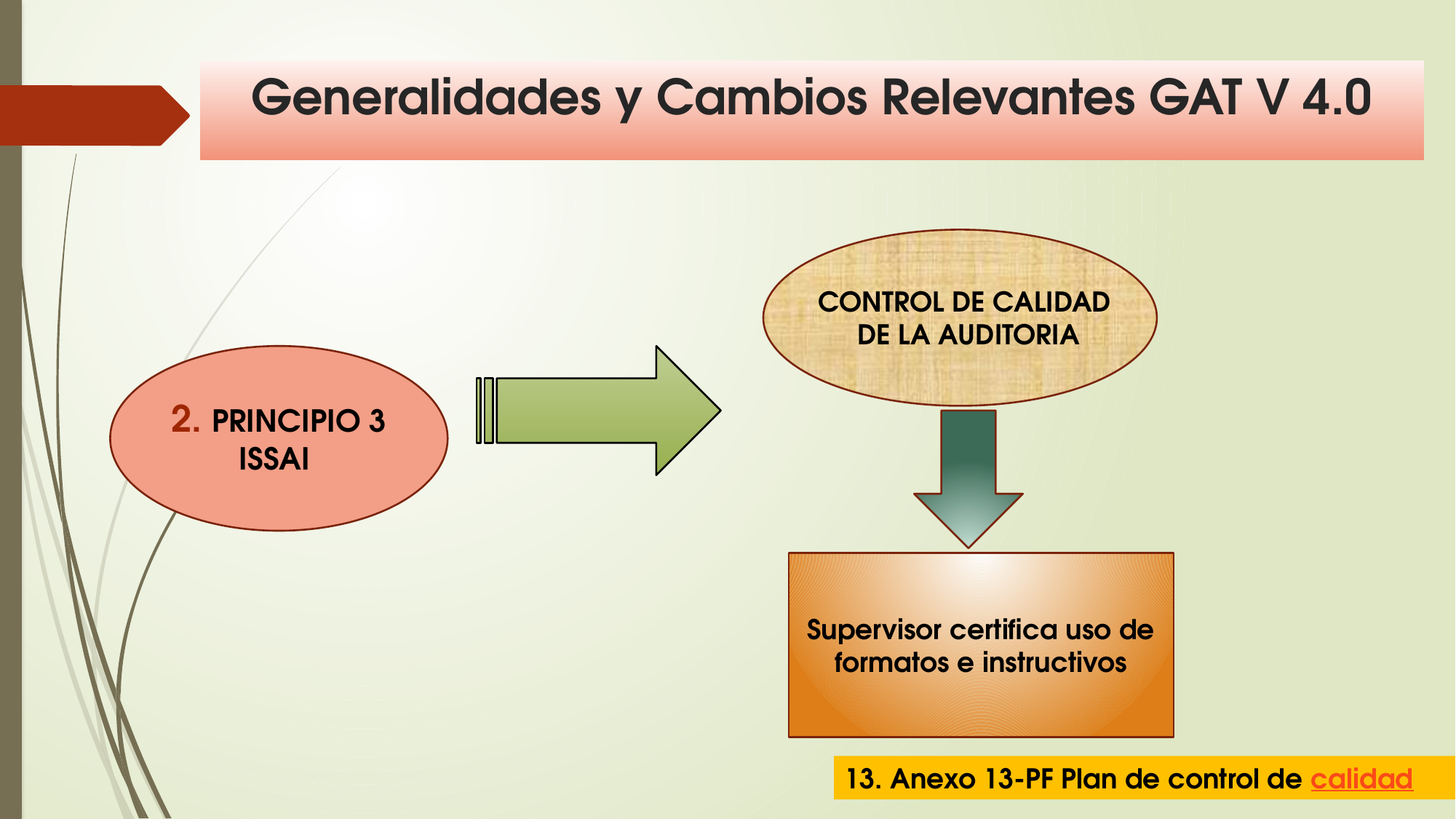

# Generalidades y Cambios Relevantes GAT V 4.0

CONTROL DE CALIDAD
DE LA AUDITORIA

2. PRINCIPIO 3 ISSAI

Supervisor certifica uso de formatos e instructivos
13. Anexo 13-PF Plan de control de calidad